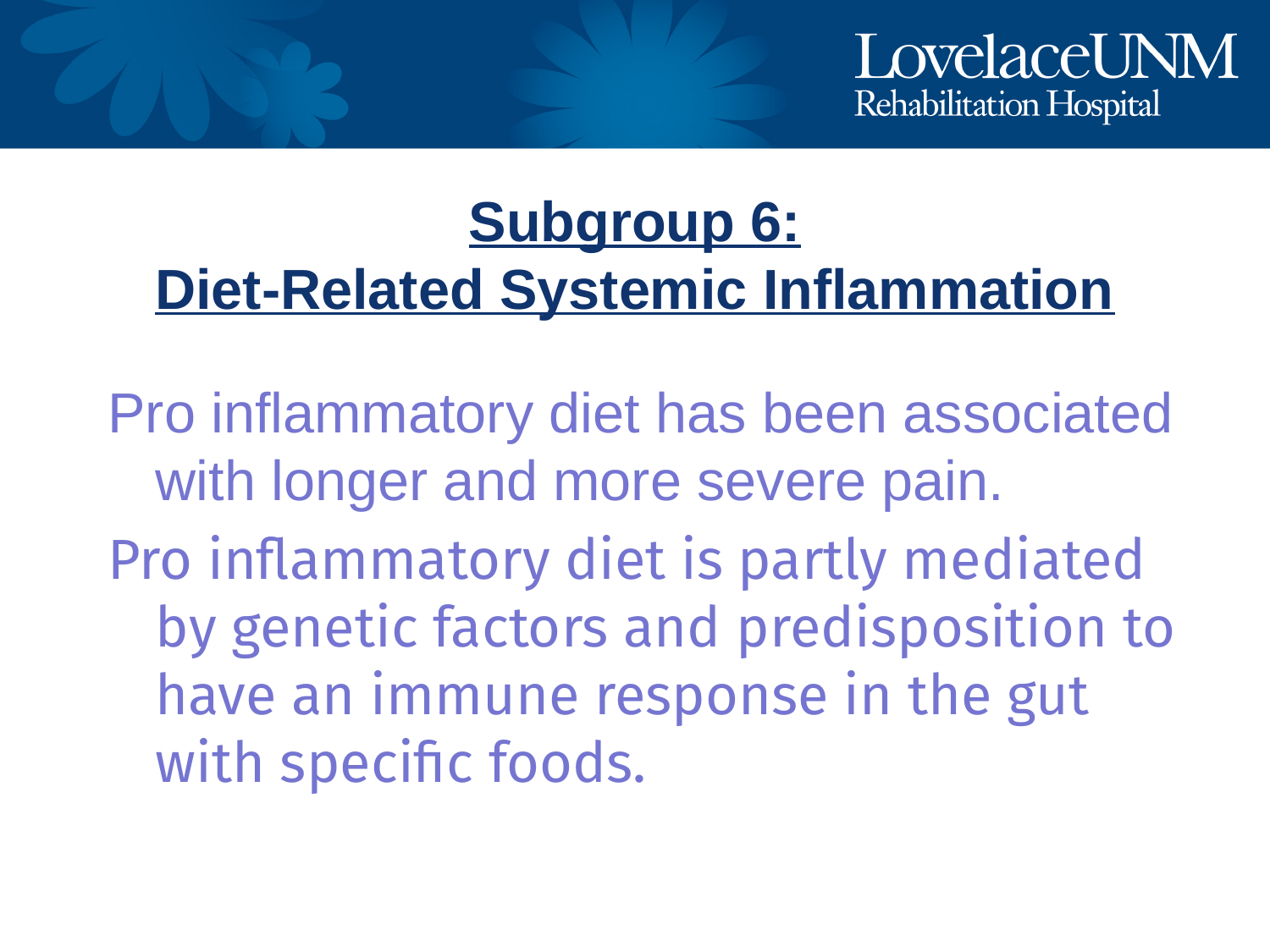

# Subgroup 6: Diet-Related Systemic Inflammation
Pro inflammatory diet has been associated with longer and more severe pain.
Pro inflammatory diet is partly mediated by genetic factors and predisposition to have an immune response in the gut with specific foods.